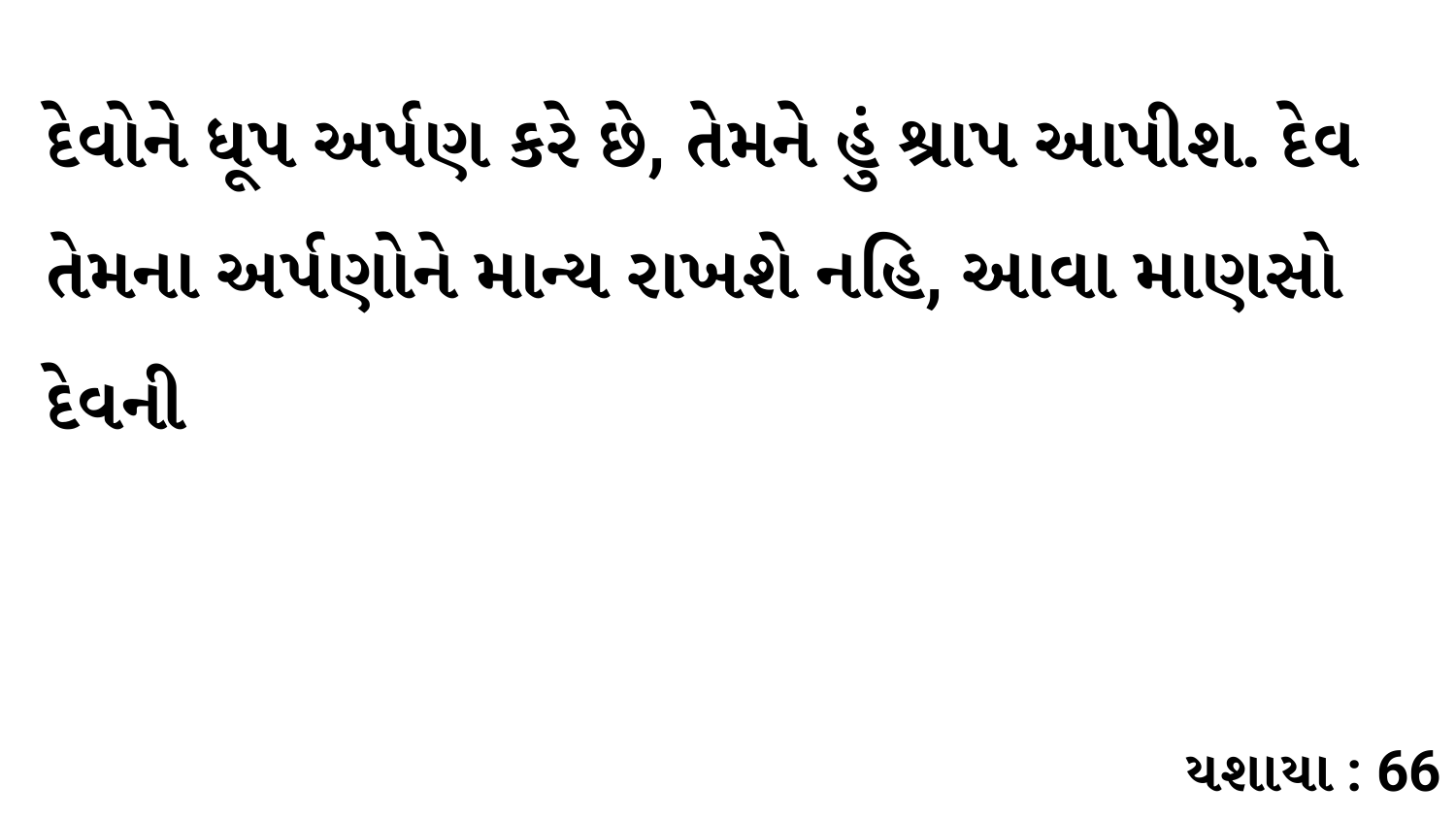

દેવોને ધૂપ અર્પણ કરે છે, તેમને હું શ્રાપ આપીશ. દેવ તેમના અર્પણોને માન્ય રાખશે નહિ, આવા માણસો દેવની
યશાયા : 66